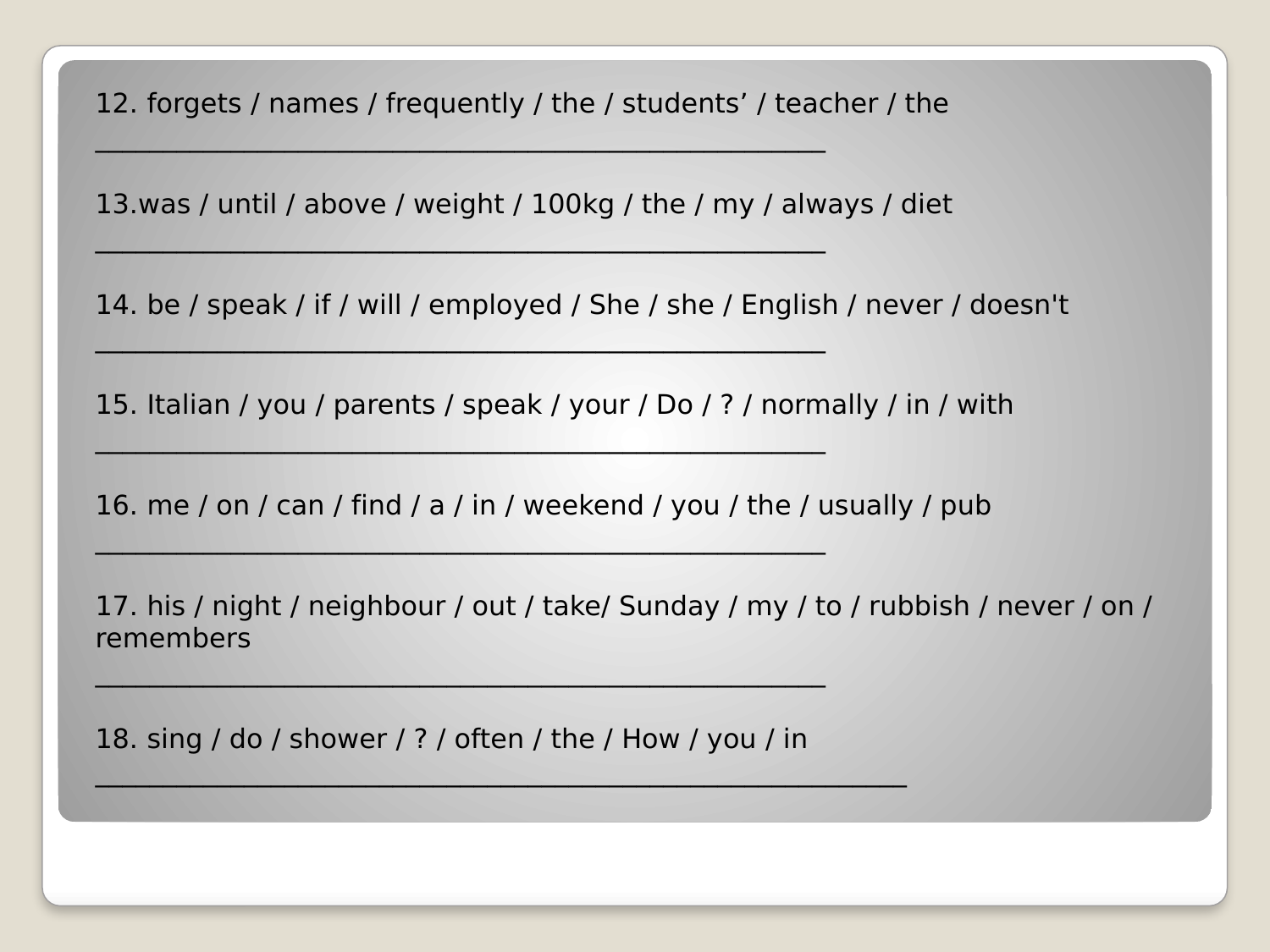

12. forgets / names / frequently / the / students’ / teacher / the
______________________________________________________

13.was / until / above / weight / 100kg / the / my / always / diet
______________________________________________________

14. be / speak / if / will / employed / She / she / English / never / doesn't
______________________________________________________

15. Italian / you / parents / speak / your / Do / ? / normally / in / with
______________________________________________________

16. me / on / can / find / a / in / weekend / you / the / usually / pub
______________________________________________________

17. his / night / neighbour / out / take/ Sunday / my / to / rubbish / never / on / remembers
______________________________________________________

18. sing / do / shower / ? / often / the / How / you / in
____________________________________________________________